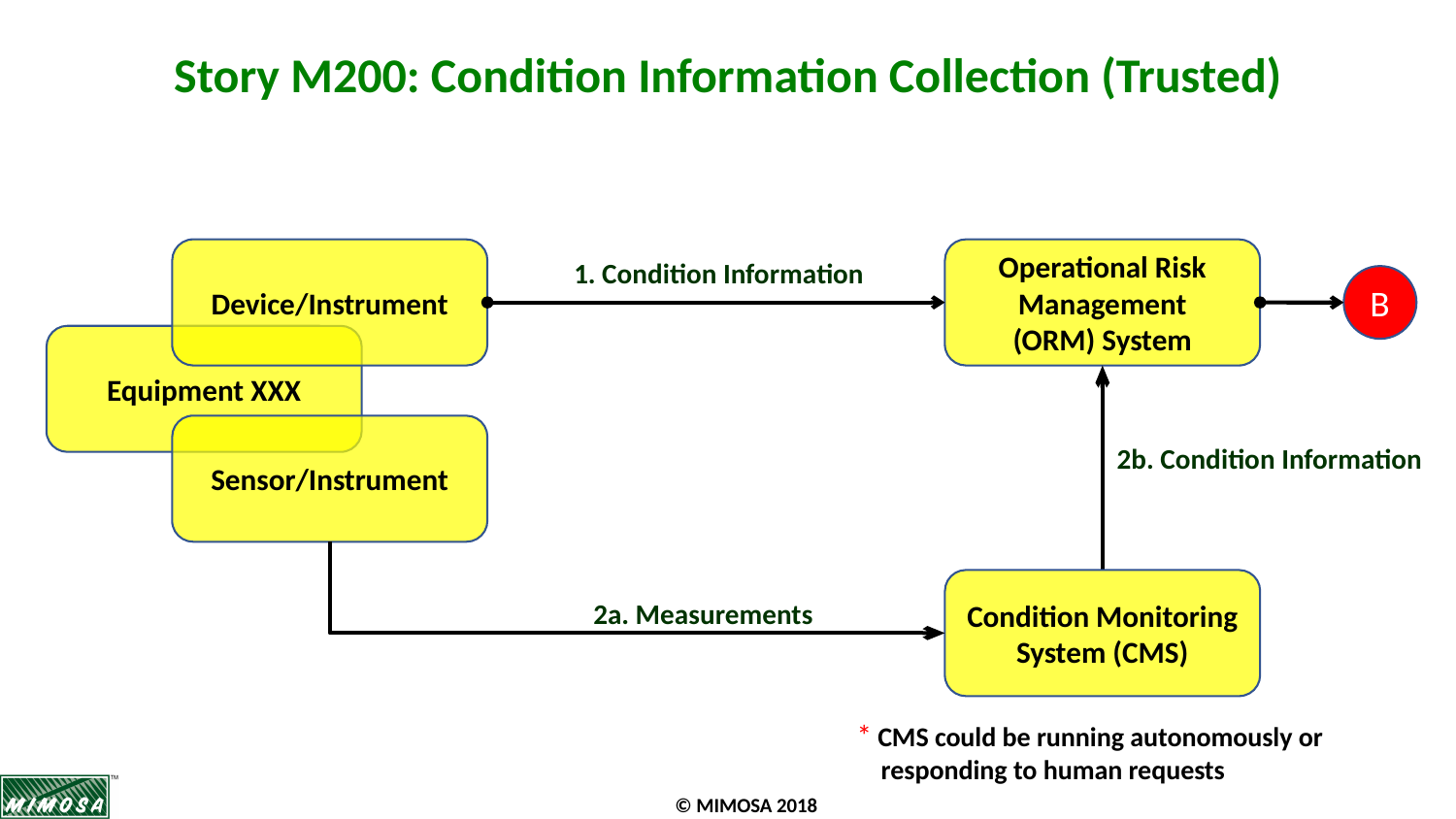

# Story M200: Condition Information Collection (Trusted)
Device/Instrument
Operational Risk Management
(ORM) System
1. Condition Information
B
Equipment XXX
Sensor/Instrument
2b. Condition Information
Condition Monitoring System (CMS)
2a. Measurements
* CMS could be running autonomously or
    responding to human requests